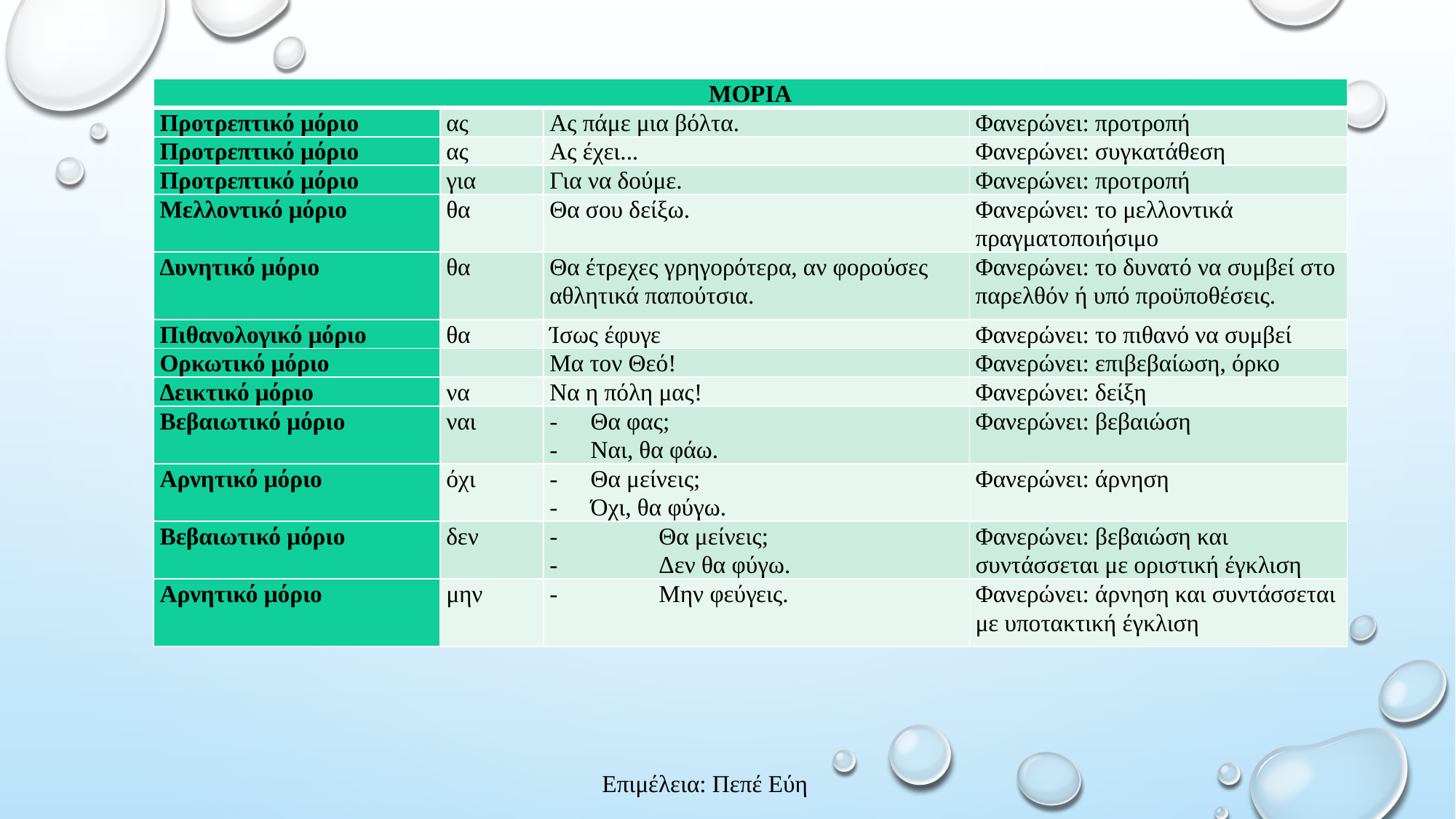

| ΜΟΡΙΑ |  |  |  |
| --- | --- | --- | --- |
| Προτρεπτικό μόριο | ας | Ας πάμε μια βόλτα. | Φανερώνει: προτροπή |
| Προτρεπτικό μόριο | ας | Ας έχει... | Φανερώνει: συγκατάθεση |
| Προτρεπτικό μόριο | για | Για να δούμε. | Φανερώνει: προτροπή |
| Μελλοντικό μόριο | θα | Θα σου δείξω. | Φανερώνει: το μελλοντικά πραγματοποιήσιμο |
| Δυνητικό μόριο | θα | Θα έτρεχες γρηγορότερα, αν φορούσες αθλητικά παπούτσια. | Φανερώνει: το δυνατό να συμβεί στο παρελθόν ή υπό προϋποθέσεις. |
| Πιθανολογικό μόριο | θα | Ίσως έφυγε | Φανερώνει: το πιθανό να συμβεί |
| Ορκωτικό μόριο |  | Μα τον Θεό! | Φανερώνει: επιβεβαίωση, όρκο |
| Δεικτικό μόριο | να | Να η πόλη μας! | Φανερώνει: δείξη |
| Βεβαιωτικό μόριο | ναι | Θα φας; Ναι, θα φάω. | Φανερώνει: βεβαιώση |
| Αρνητικό μόριο | όχι | Θα μείνεις; Όχι, θα φύγω. | Φανερώνει: άρνηση |
| Βεβαιωτικό μόριο | δεν | - Θα μείνεις; - Δεν θα φύγω. | Φανερώνει: βεβαιώση και συντάσσεται με οριστική έγκλιση |
| Αρνητικό μόριο | μην | - Μην φεύγεις. | Φανερώνει: άρνηση και συντάσσεται με υποτακτική έγκλιση |
Επιμέλεια: Πεπέ Εύη